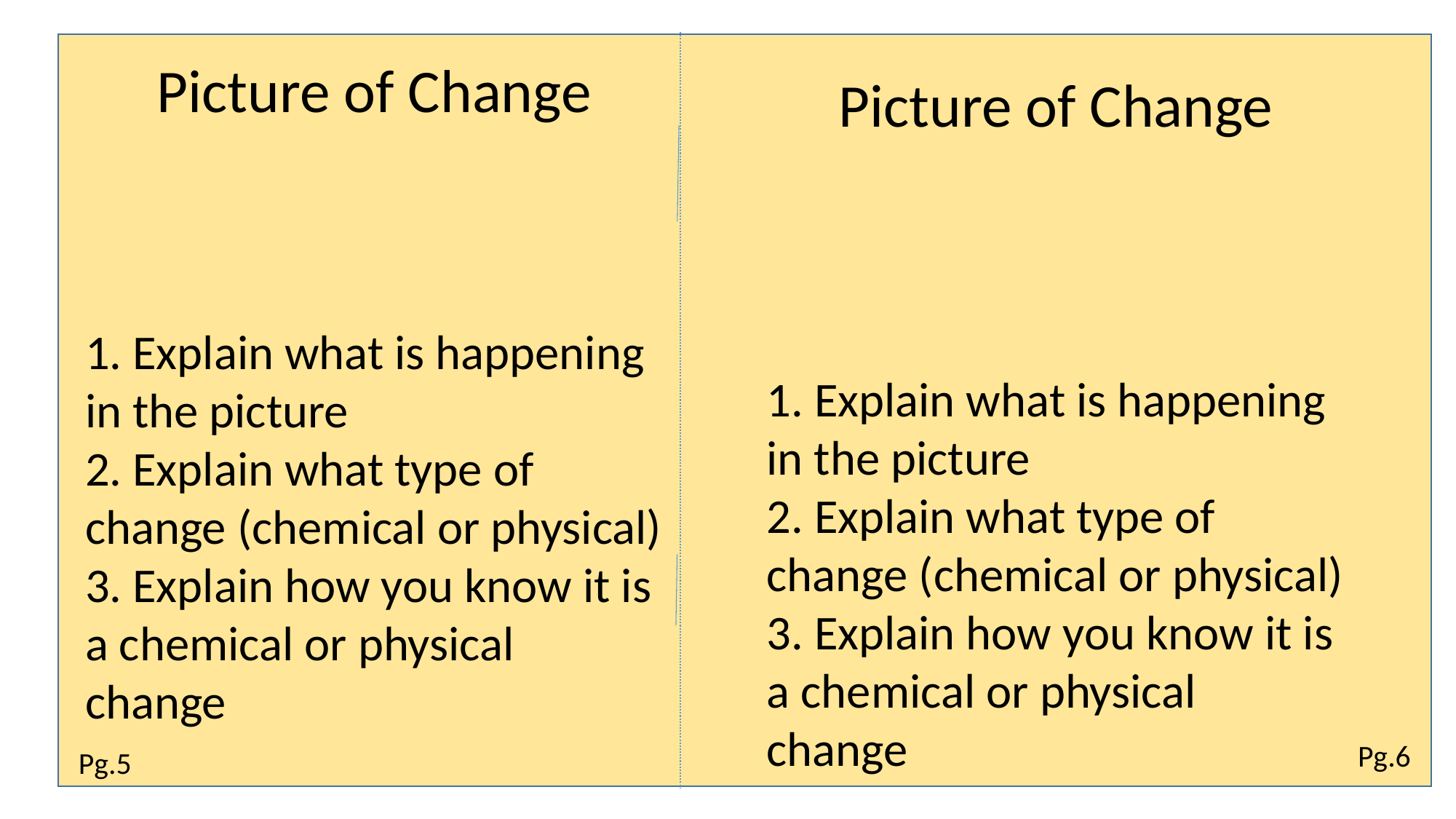

Picture of Change

1. Explain what is happening in the picture
2. Explain what type of change (chemical or physical)
3. Explain how you know it is a chemical or physical change
Picture of Change

1. Explain what is happening in the picture
2. Explain what type of change (chemical or physical)
3. Explain how you know it is a chemical or physical change
Pg.6
Pg.5